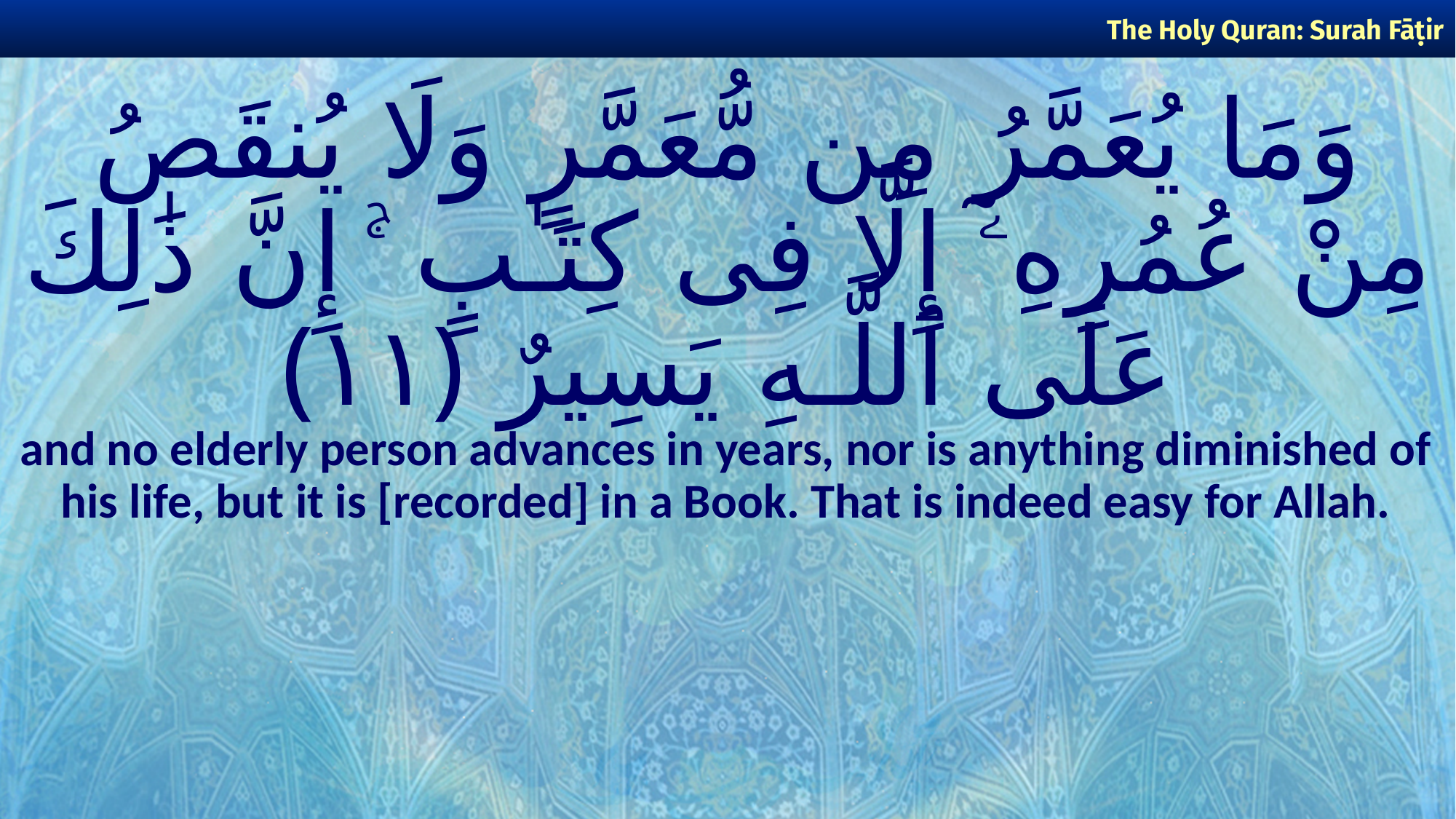

The Holy Quran: Surah Fāṭir
# وَمَا يُعَمَّرُ مِن مُّعَمَّرٍ وَلَا يُنقَصُ مِنْ عُمُرِهِۦٓ إِلَّا فِى كِتَـٰبٍ ۚ إِنَّ ذَٰلِكَ عَلَى ٱللَّـهِ يَسِيرٌ ﴿١١﴾
and no elderly person advances in years, nor is anything diminished of his life, but it is [recorded] in a Book. That is indeed easy for Allah.